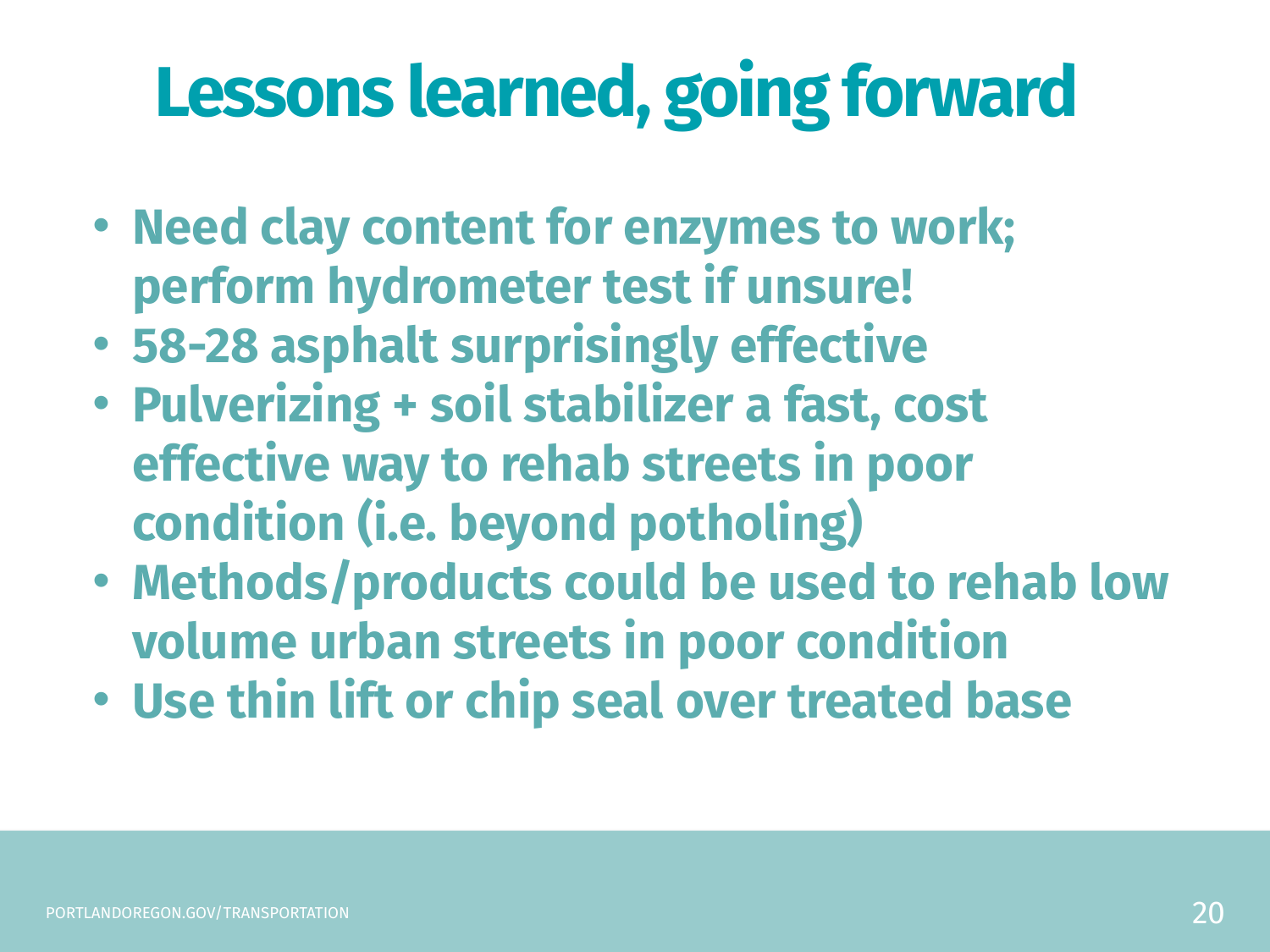

Lessons learned, going forward
Need clay content for enzymes to work; perform hydrometer test if unsure!
58-28 asphalt surprisingly effective
Pulverizing + soil stabilizer a fast, cost effective way to rehab streets in poor condition (i.e. beyond potholing)
Methods/products could be used to rehab low volume urban streets in poor condition
Use thin lift or chip seal over treated base
20
PORTLANDOREGON.GOV/TRANSPORTATION